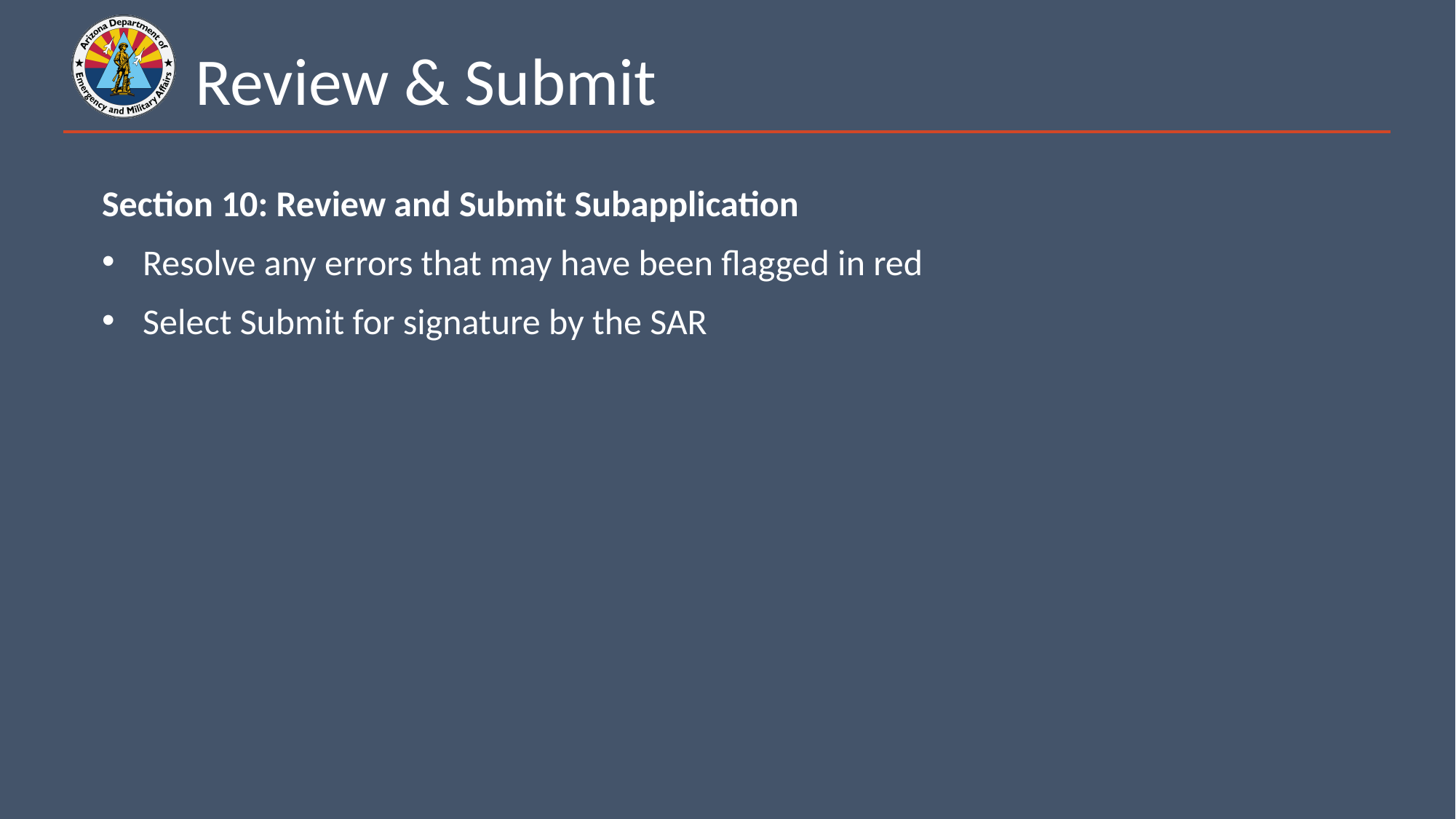

# Review & Submit
Section 10: Review and Submit Subapplication
Resolve any errors that may have been flagged in red
Select Submit for signature by the SAR